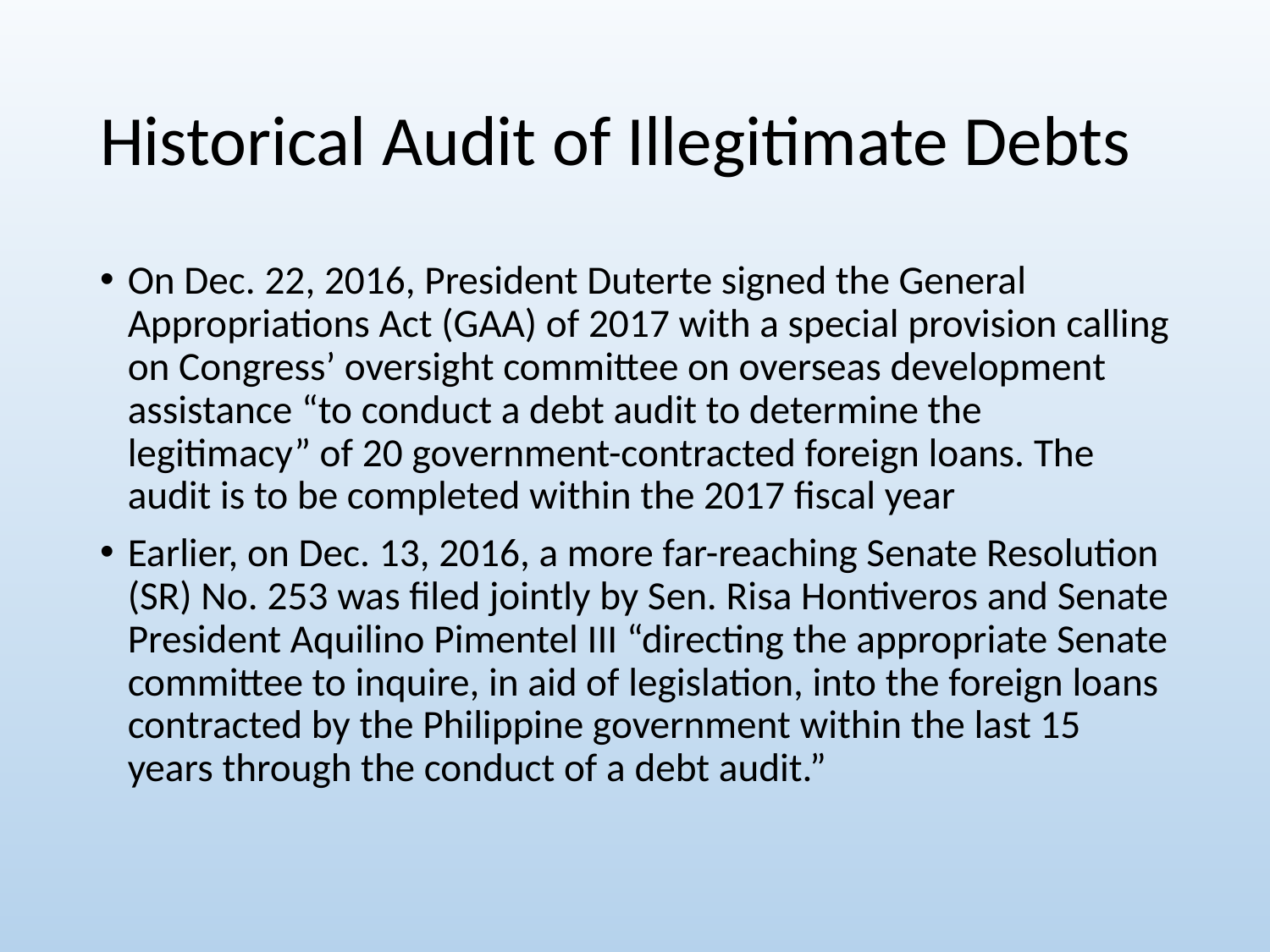

# Historical Audit of Illegitimate Debts
On Dec. 22, 2016, President Duterte signed the General Appropriations Act (GAA) of 2017 with a special provision calling on Congress’ oversight committee on overseas development assistance “to conduct a debt audit to determine the legitimacy” of 20 government-contracted foreign loans. The audit is to be completed within the 2017 fiscal year
Earlier, on Dec. 13, 2016, a more far-reaching Senate Resolution (SR) No. 253 was filed jointly by Sen. Risa Hontiveros and Senate President Aquilino Pimentel III “directing the appropriate Senate committee to inquire, in aid of legislation, into the foreign loans contracted by the Philippine government within the last 15 years through the conduct of a debt audit.”